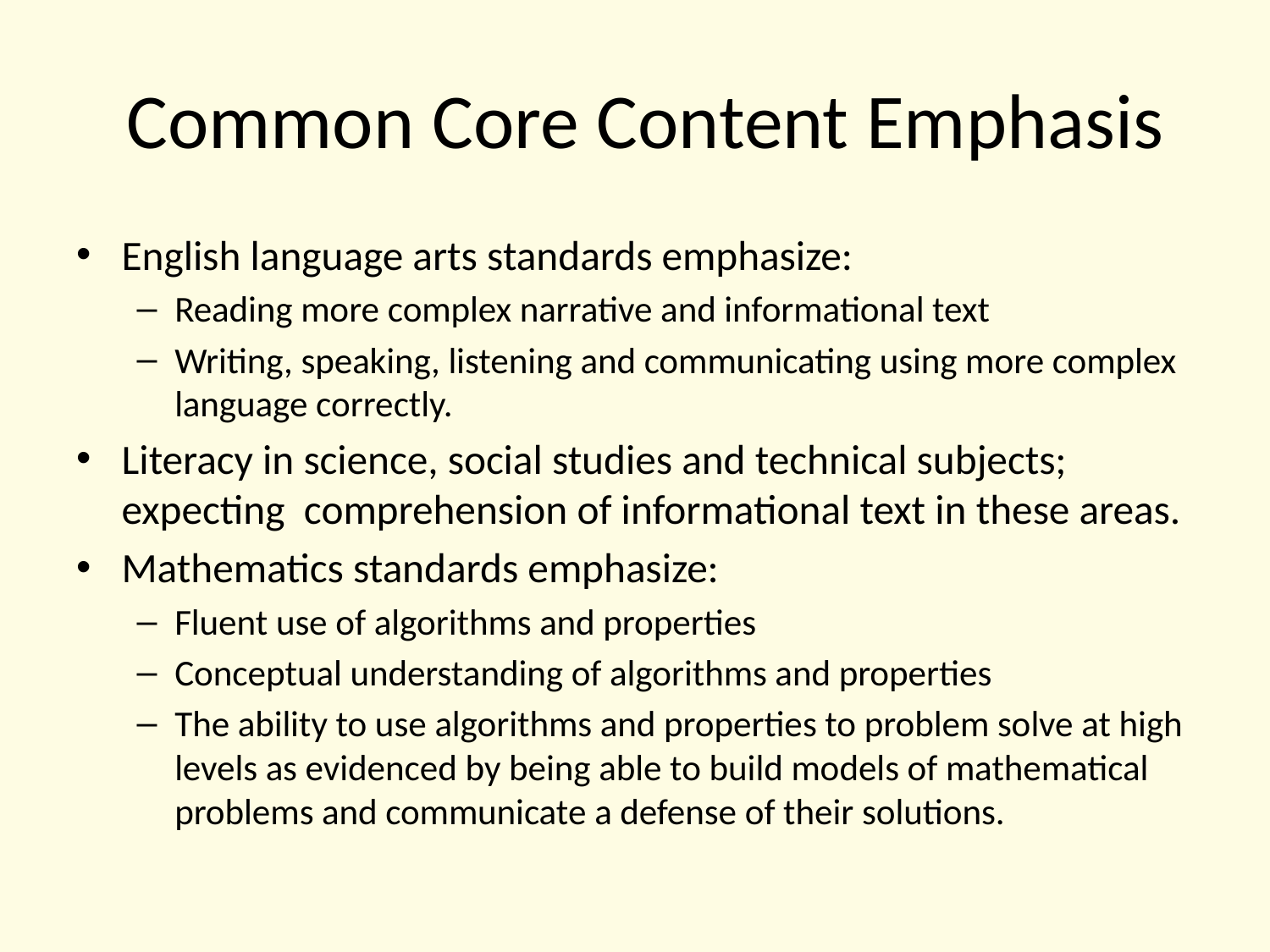

# Common Core Content Emphasis
English language arts standards emphasize:
Reading more complex narrative and informational text
Writing, speaking, listening and communicating using more complex  language correctly.
Literacy in science, social studies and technical subjects; expecting  comprehension of informational text in these areas.
Mathematics standards emphasize:
Fluent use of algorithms and properties
Conceptual understanding of algorithms and properties
The ability to use algorithms and properties to problem solve at high levels as evidenced by being able to build models of mathematical problems and communicate a defense of their solutions.